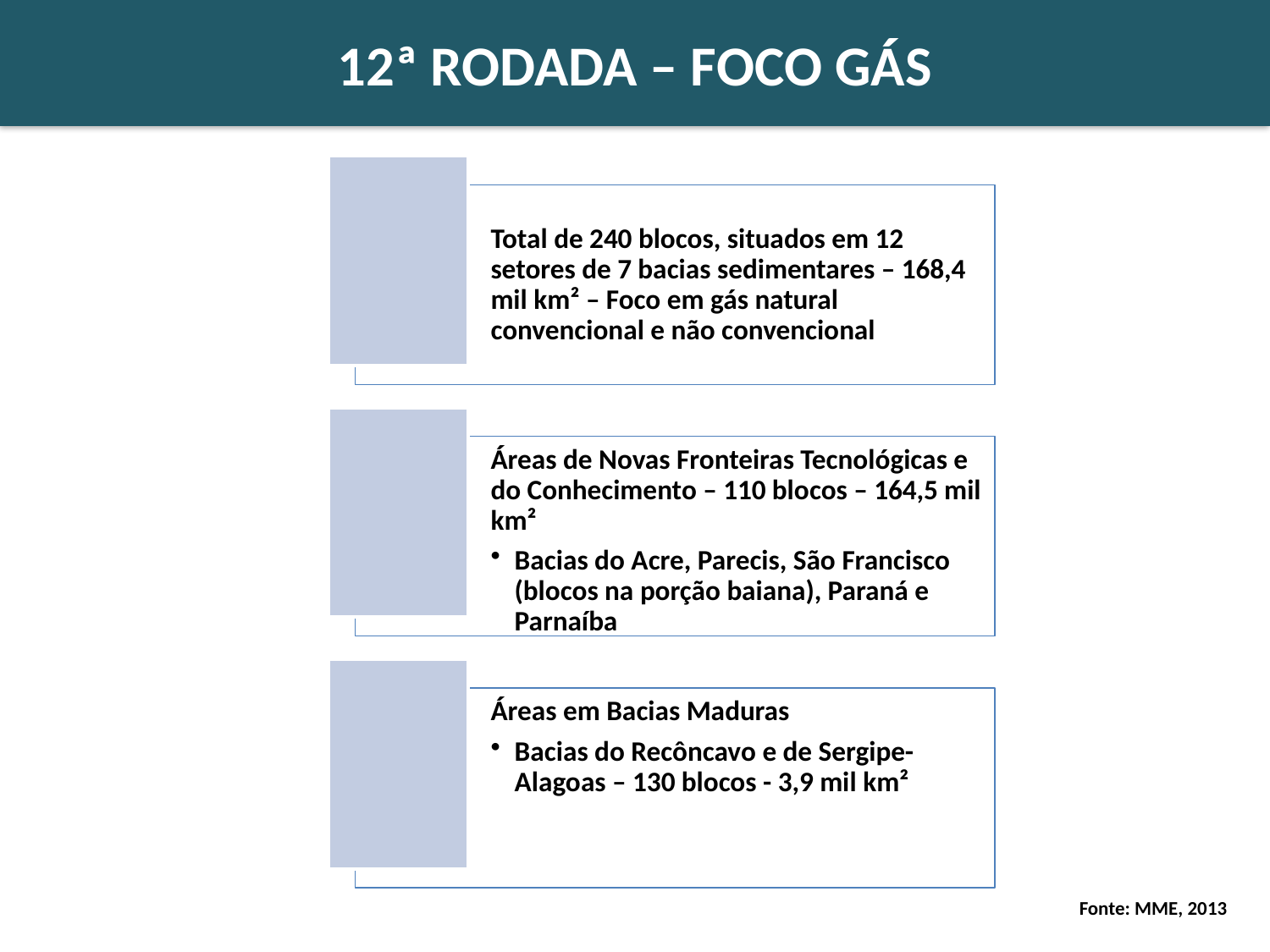

12ª RODADA – FOCO GÁS
Total de 240 blocos, situados em 12 setores de 7 bacias sedimentares – 168,4 mil km² – Foco em gás natural convencional e não convencional
Áreas de Novas Fronteiras Tecnológicas e do Conhecimento – 110 blocos – 164,5 mil km²
Bacias do Acre, Parecis, São Francisco (blocos na porção baiana), Paraná e Parnaíba
Áreas em Bacias Maduras
Bacias do Recôncavo e de Sergipe-Alagoas – 130 blocos - 3,9 mil km²
Fonte: MME, 2013